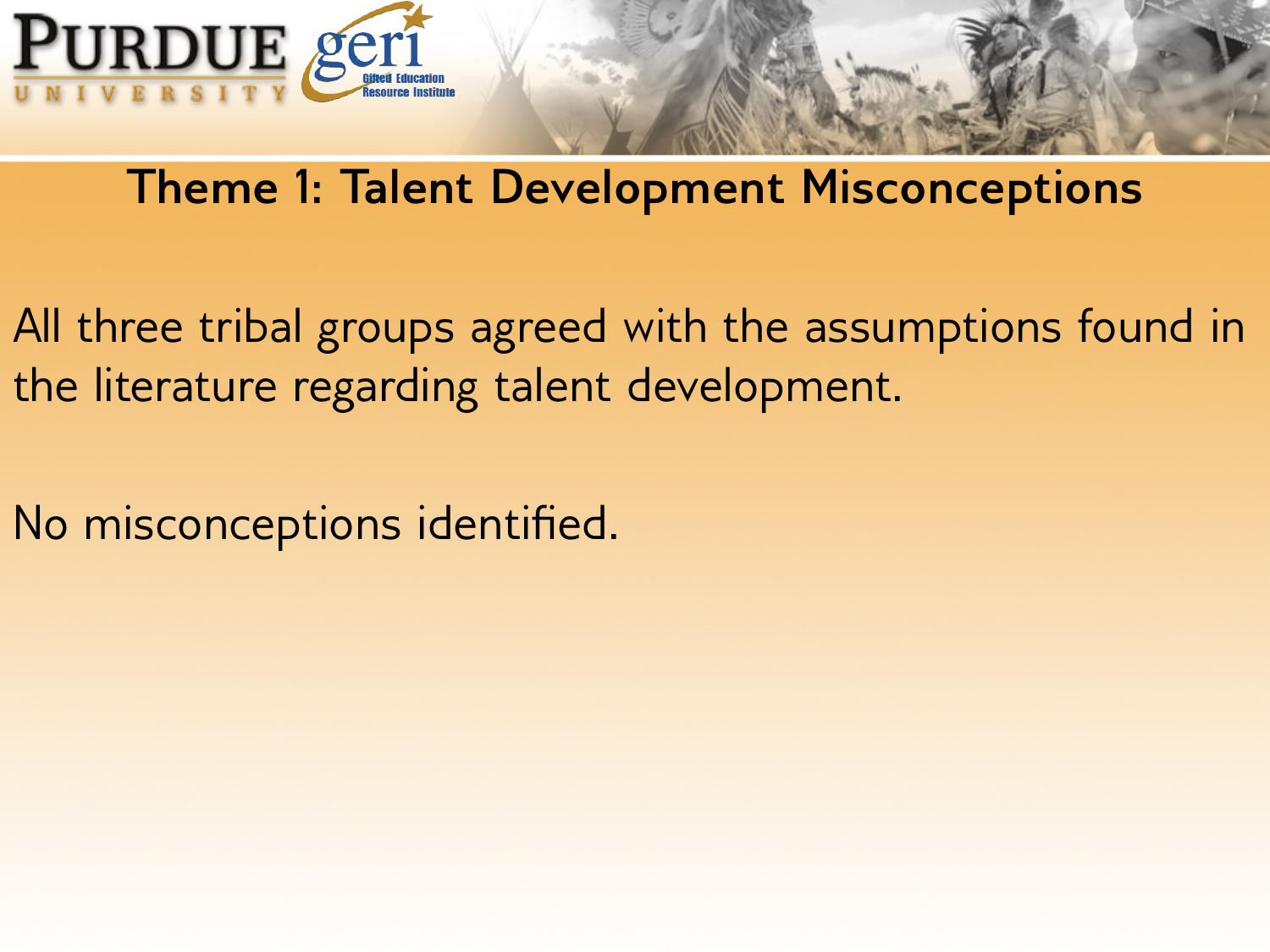

Theme 1: Talent Development Misconceptions

All three tribal groups agreed with the assumptions found in the literature regarding talent development.

No misconceptions identified.